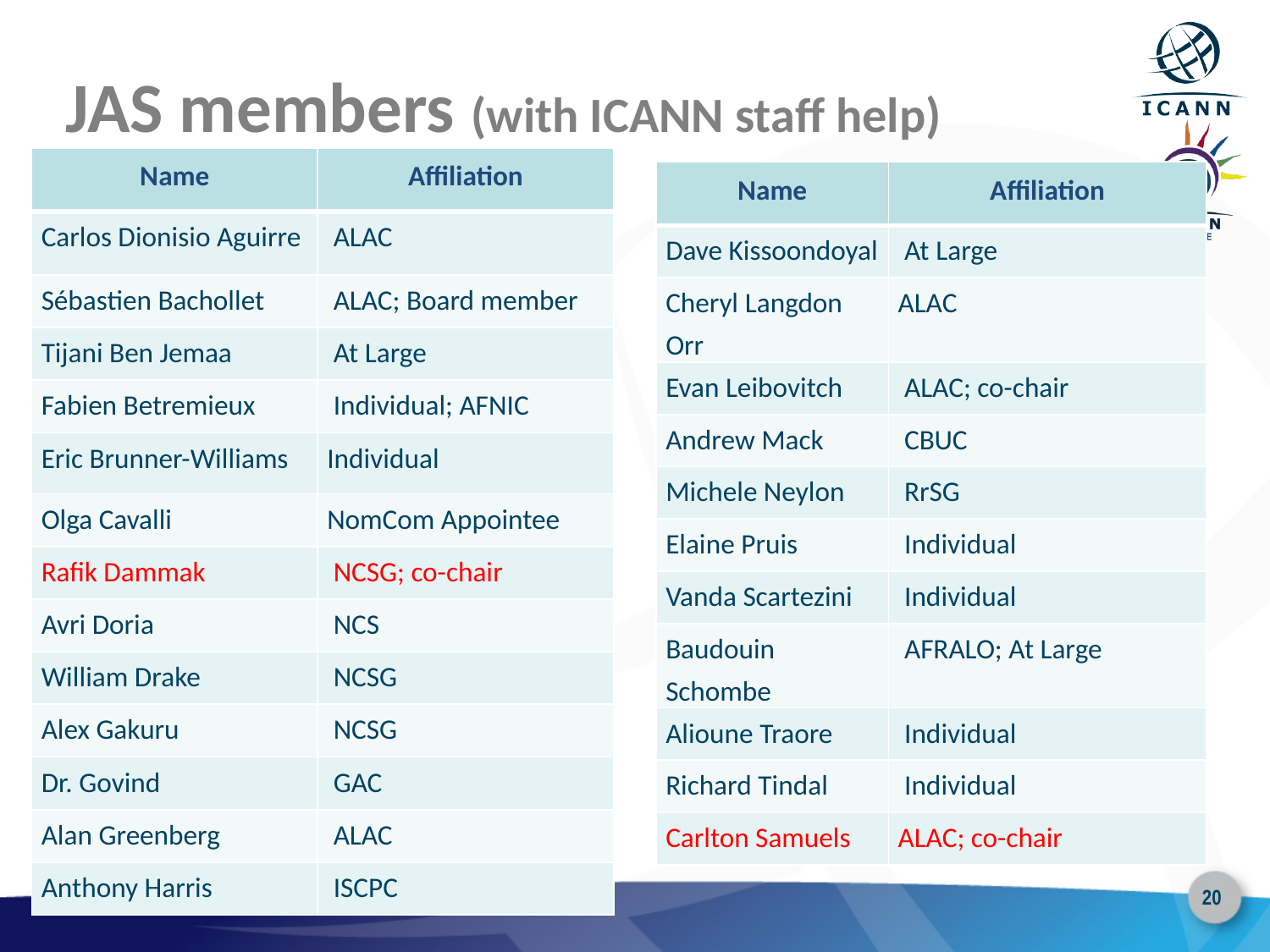

# JAS members (with ICANN staff help)
| Name | Affiliation |
| --- | --- |
| Carlos Dionisio Aguirre | ALAC |
| Sébastien Bachollet | ALAC; Board member |
| Tijani Ben Jemaa | At Large |
| Fabien Betremieux | Individual; AFNIC |
| Eric Brunner-Williams | Individual |
| Olga Cavalli | NomCom Appointee |
| Rafik Dammak | NCSG; co-chair |
| Avri Doria | NCS |
| William Drake | NCSG |
| Alex Gakuru | NCSG |
| Dr. Govind | GAC |
| Alan Greenberg | ALAC |
| Anthony Harris | ISCPC |
| Name | Affiliation |
| --- | --- |
| Dave Kissoondoyal | At Large |
| Cheryl Langdon Orr | ALAC |
| Evan Leibovitch | ALAC; co-chair |
| Andrew Mack | CBUC |
| Michele Neylon | RrSG |
| Elaine Pruis | Individual |
| Vanda Scartezini | Individual |
| Baudouin Schombe | AFRALO; At Large |
| Alioune Traore | Individual |
| Richard Tindal | Individual |
| Carlton Samuels | ALAC; co-chair |